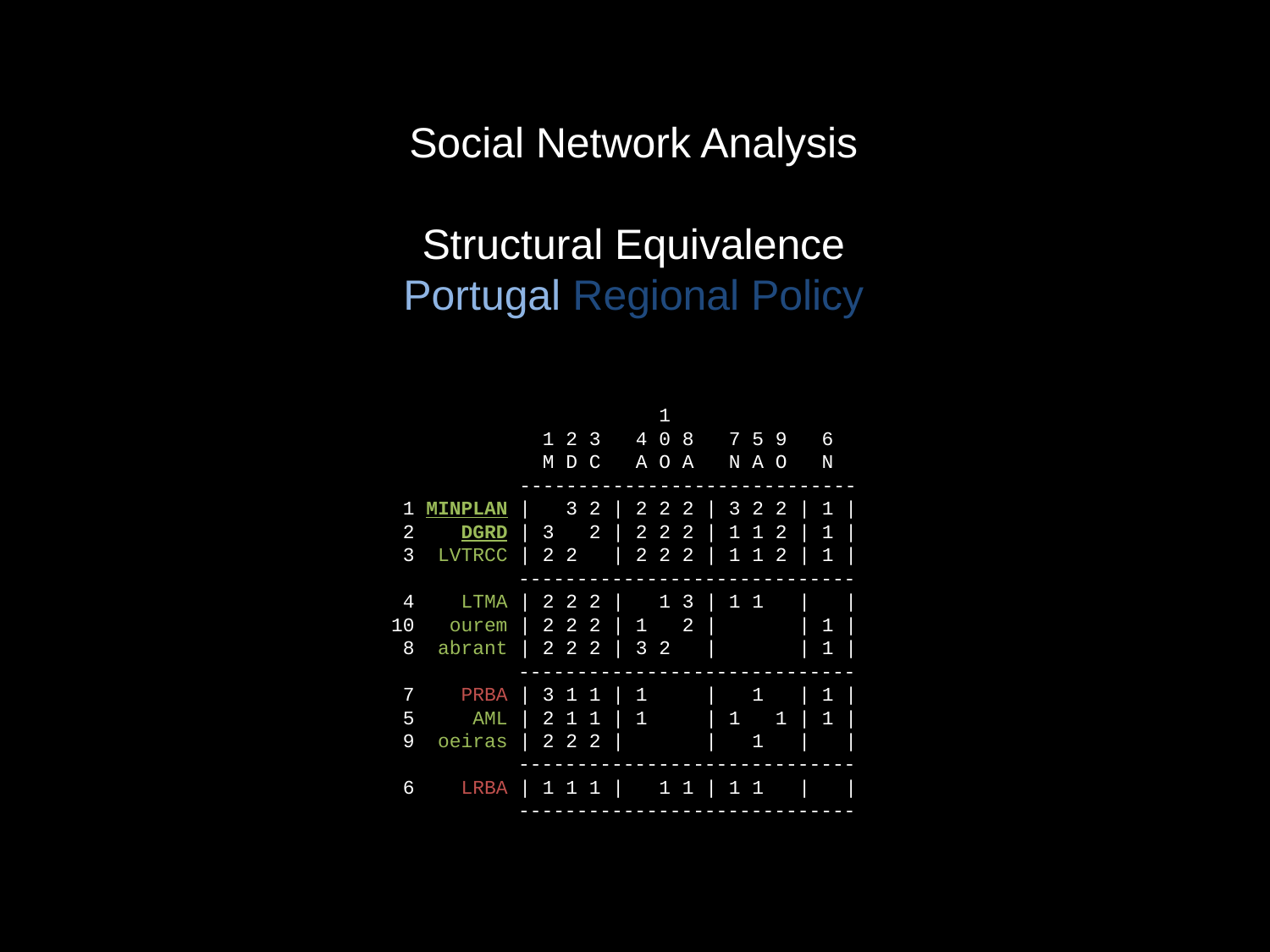

Portugal Regional Policy
Social Network Analysis

Structural Equivalence
                        1
              1 2 3   4 0 8   7 5 9   6
              M D C   A O A   N A O   N
            -----------------------------
  1 MINPLAN |   3 2 | 2 2 2 | 3 2 2 | 1 |
  2    DGRD | 3   2 | 2 2 2 | 1 1 2 | 1 |
  3  LVTRCC | 2 2   | 2 2 2 | 1 1 2 | 1 |
	 -----------------------------
  4    LTMA | 2 2 2 |   1 3 | 1 1   |   |
 10   ourem | 2 2 2 | 1   2 |       | 1 |
  8  abrant | 2 2 2 | 3 2   |       | 1 |
 	 -----------------------------
  7    PRBA | 3 1 1 | 1     |   1   | 1 |
  5     AML | 2 1 1 | 1     | 1   1 | 1 |
  9  oeiras | 2 2 2 |       |   1   |   |
	 -----------------------------
  6    LRBA | 1 1 1 |   1 1 | 1 1   |   |
	 -----------------------------